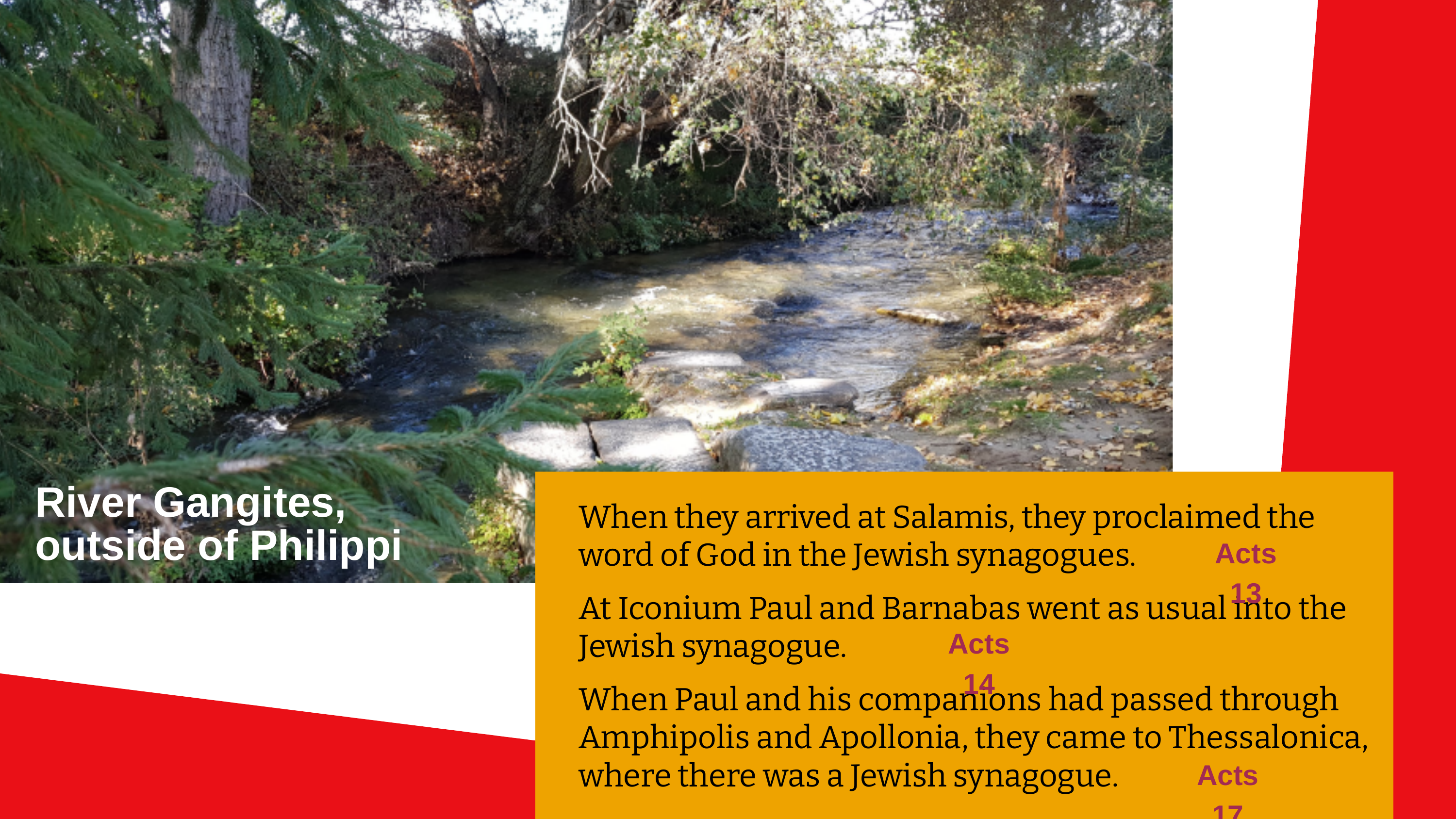

River Gangites, outside of Philippi
When they arrived at Salamis, they proclaimed the word of God in the Jewish synagogues.
Acts 13
At Iconium Paul and Barnabas went as usual into the Jewish synagogue.
Acts 14
When Paul and his companions had passed through Amphipolis and Apollonia, they came to Thessalonica, where there was a Jewish synagogue.
Acts 17